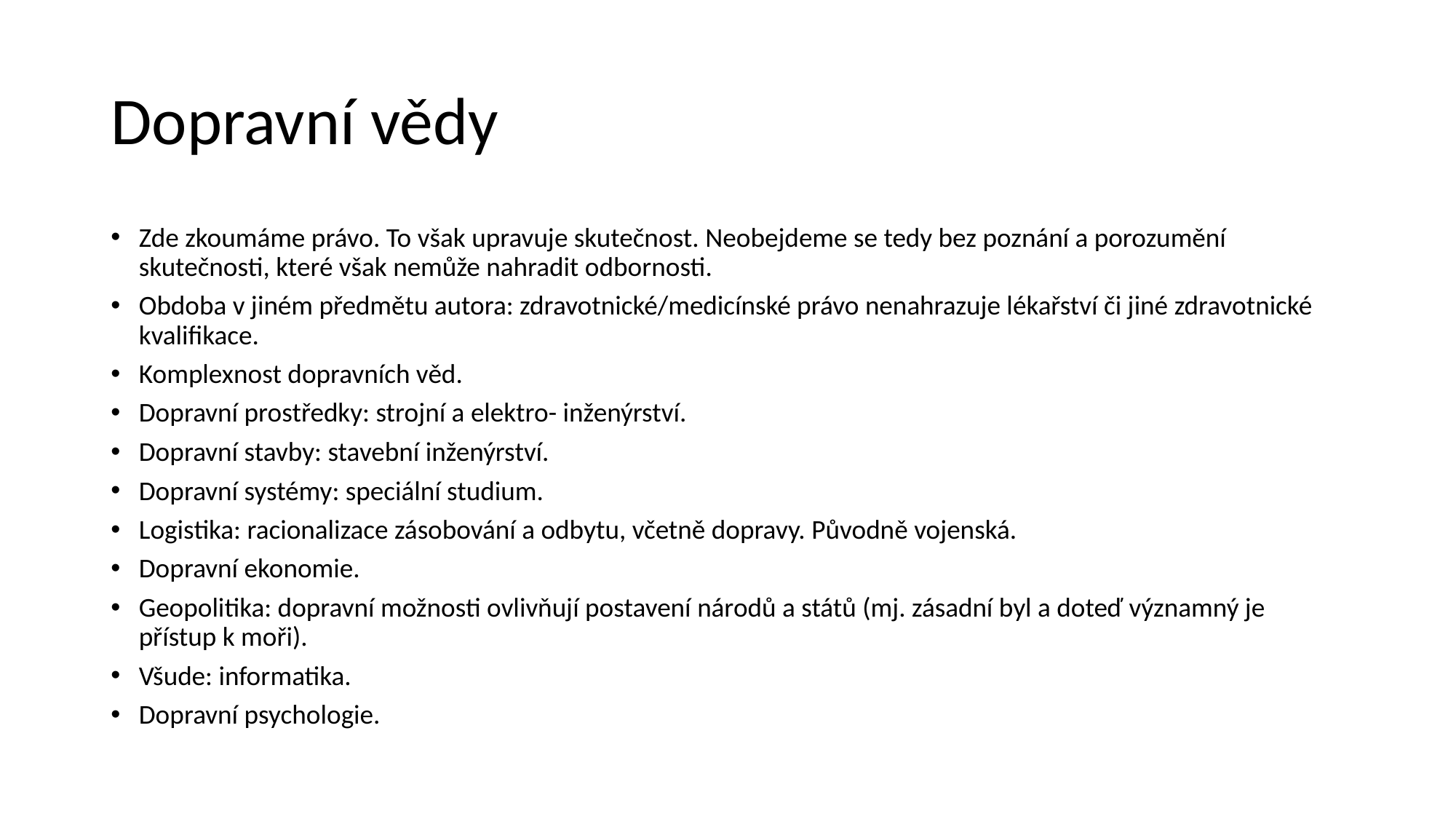

# Dopravní vědy
Zde zkoumáme právo. To však upravuje skutečnost. Neobejdeme se tedy bez poznání a porozumění skutečnosti, které však nemůže nahradit odbornosti.
Obdoba v jiném předmětu autora: zdravotnické/medicínské právo nenahrazuje lékařství či jiné zdravotnické kvalifikace.
Komplexnost dopravních věd.
Dopravní prostředky: strojní a elektro- inženýrství.
Dopravní stavby: stavební inženýrství.
Dopravní systémy: speciální studium.
Logistika: racionalizace zásobování a odbytu, včetně dopravy. Původně vojenská.
Dopravní ekonomie.
Geopolitika: dopravní možnosti ovlivňují postavení národů a států (mj. zásadní byl a doteď významný je přístup k moři).
Všude: informatika.
Dopravní psychologie.